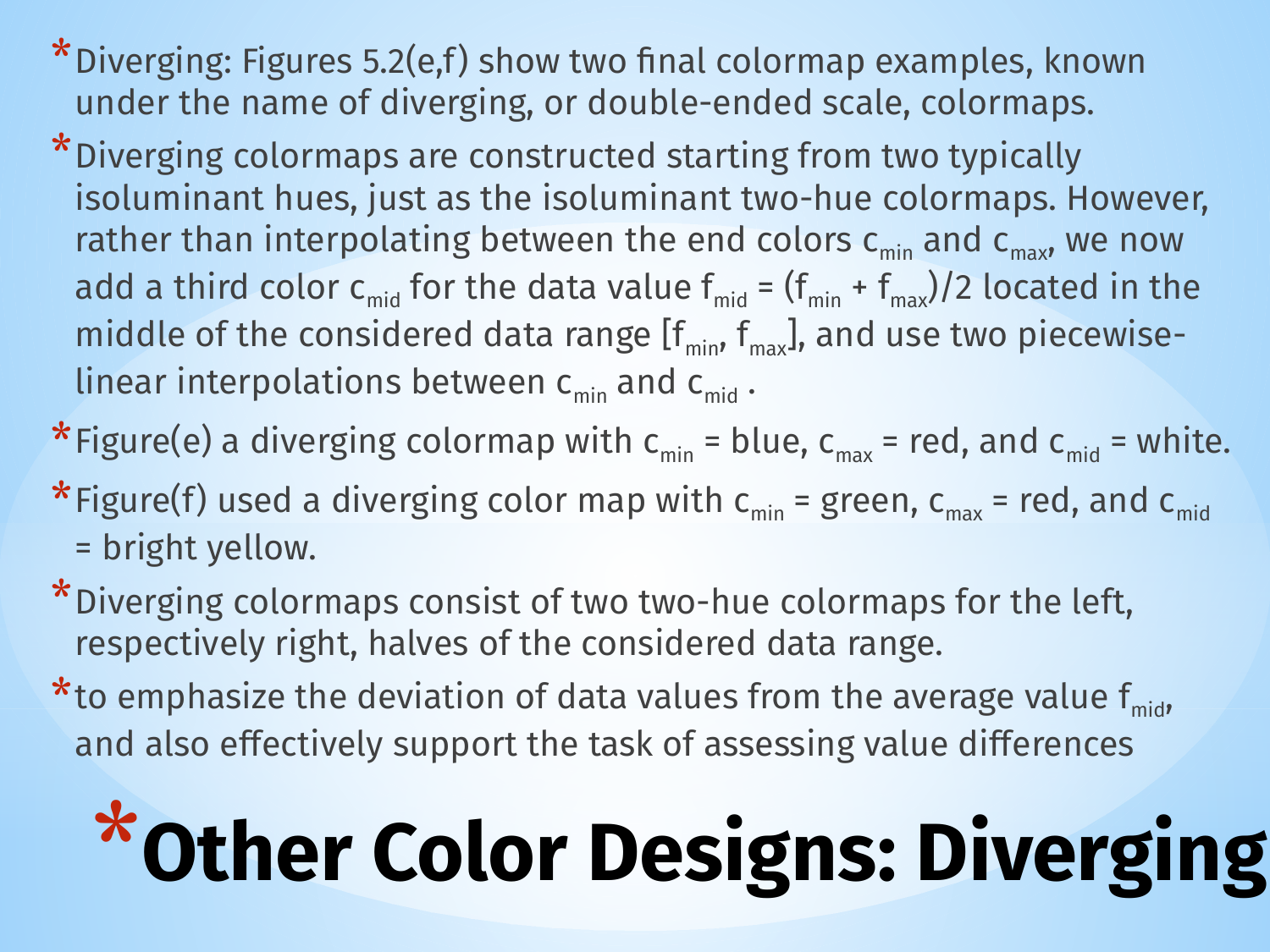

Diverging: Figures 5.2(e,f) show two final colormap examples, known under the name of diverging, or double-ended scale, colormaps.
Diverging colormaps are constructed starting from two typically isoluminant hues, just as the isoluminant two-hue colormaps. However, rather than interpolating between the end colors cmin and cmax, we now add a third color cmid for the data value fmid = (fmin + fmax)/2 located in the middle of the considered data range [fmin, fmax], and use two piecewise-linear interpolations between cmin and cmid .
Figure(e) a diverging colormap with cmin = blue, cmax = red, and cmid = white.
Figure(f) used a diverging color map with cmin = green, cmax = red, and cmid = bright yellow.
Diverging colormaps consist of two two-hue colormaps for the left, respectively right, halves of the considered data range.
to emphasize the deviation of data values from the average value fmid, and also effectively support the task of assessing value differences
# Other Color Designs: Diverging